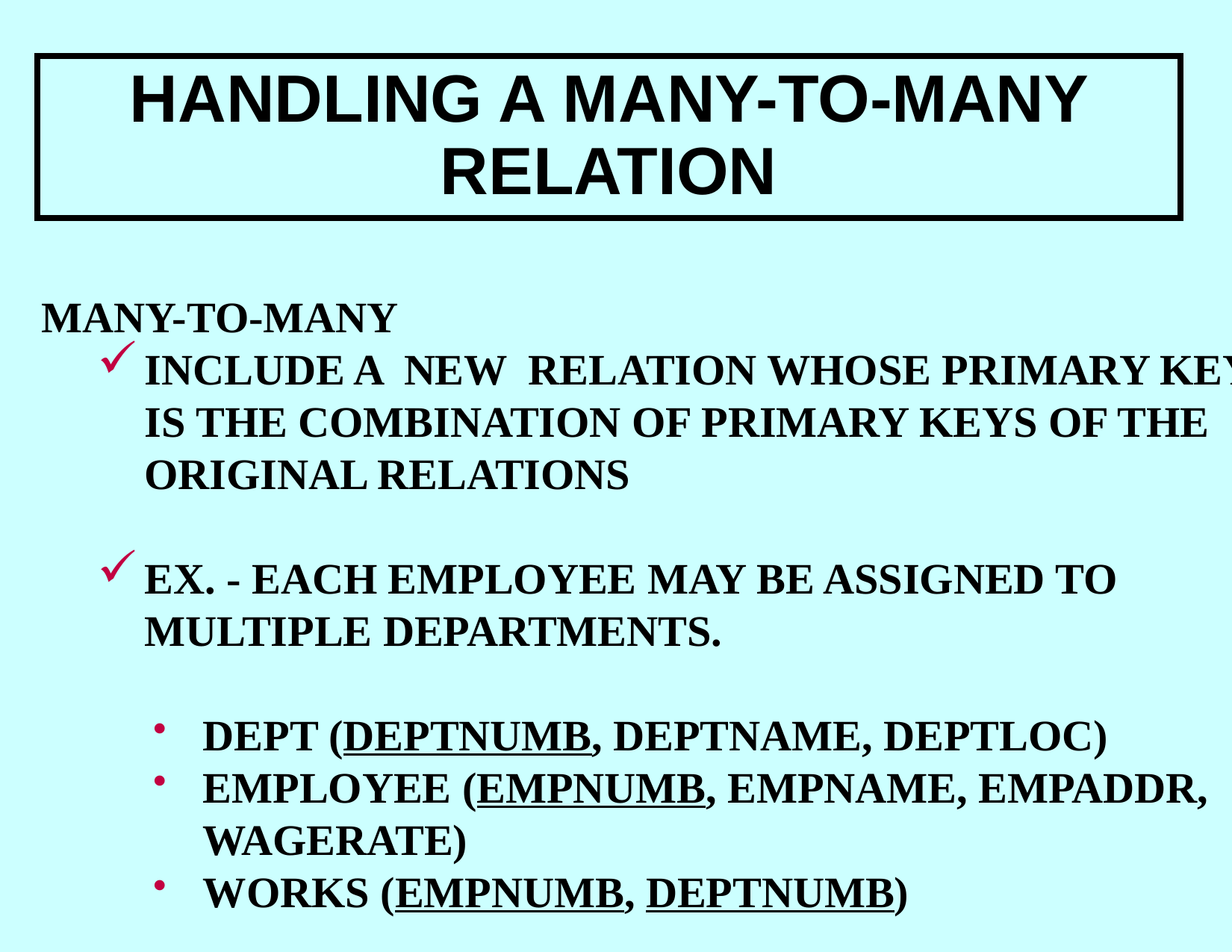

HANDLING A MANY-TO-MANY RELATION
MANY-TO-MANY
INCLUDE A  NEW  RELATION WHOSE PRIMARY KEY IS THE COMBINATION OF PRIMARY KEYS OF THE ORIGINAL RELATIONS
EX. - EACH EMPLOYEE MAY BE ASSIGNED TO MULTIPLE DEPARTMENTS.
DEPT (DEPTNUMB, DEPTNAME, DEPTLOC)
EMPLOYEE (EMPNUMB, EMPNAME, EMPADDR, WAGERATE)
WORKS (EMPNUMB, DEPTNUMB)